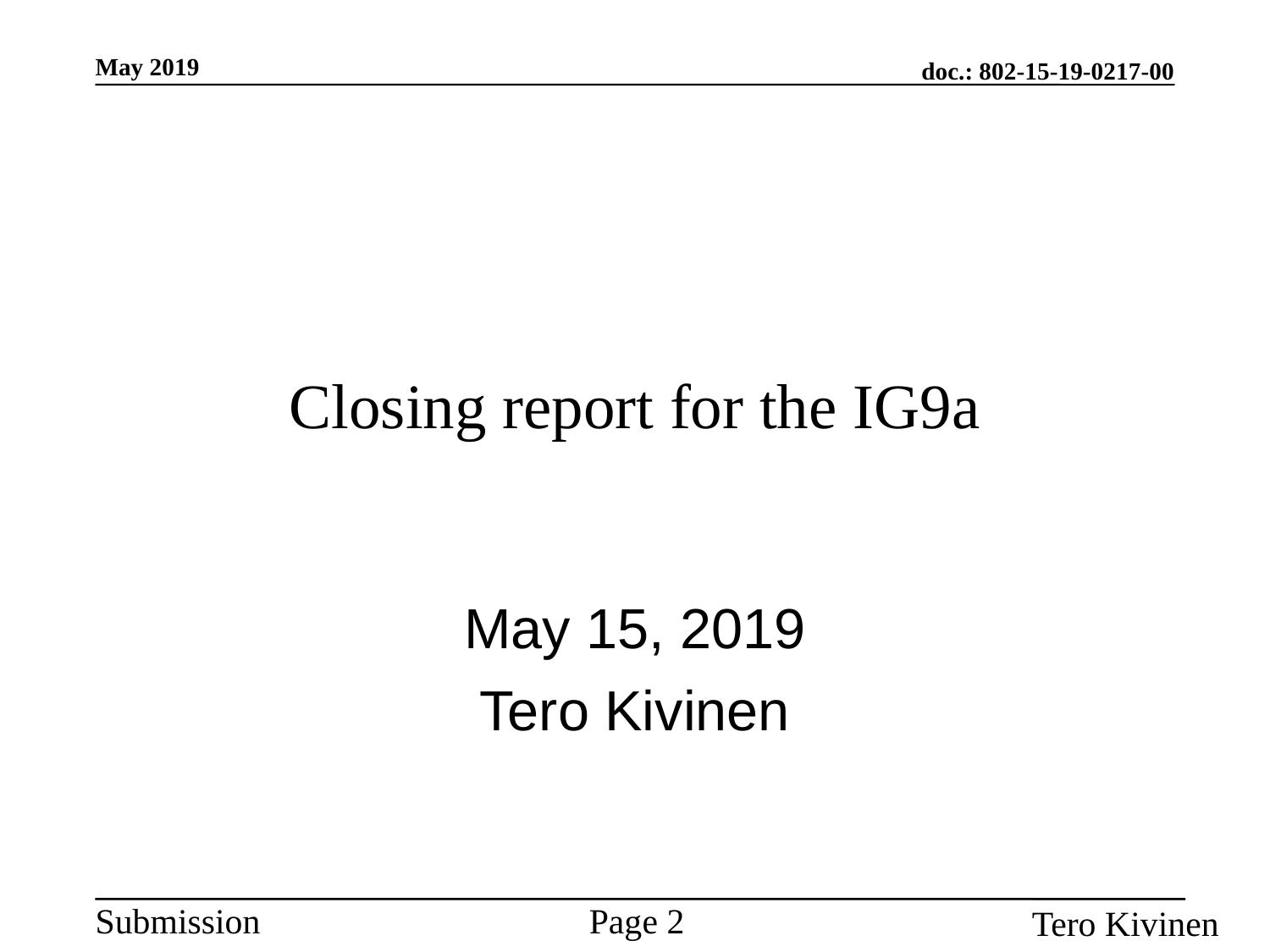

Closing report for the IG9a
May 15, 2019
Tero Kivinen